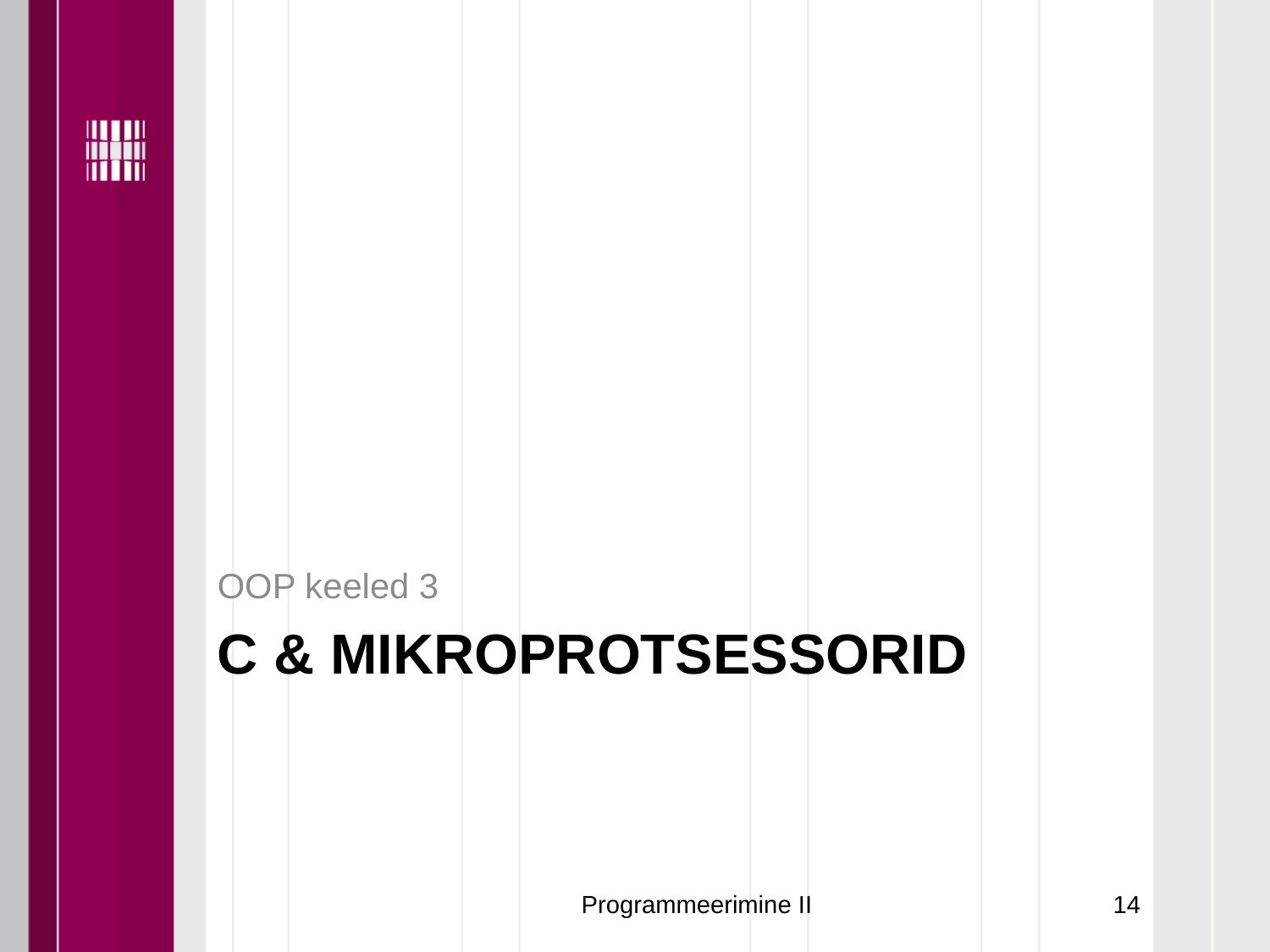

OOP keeled 3
C & mikroprotsessorid
Programmeerimine II
14